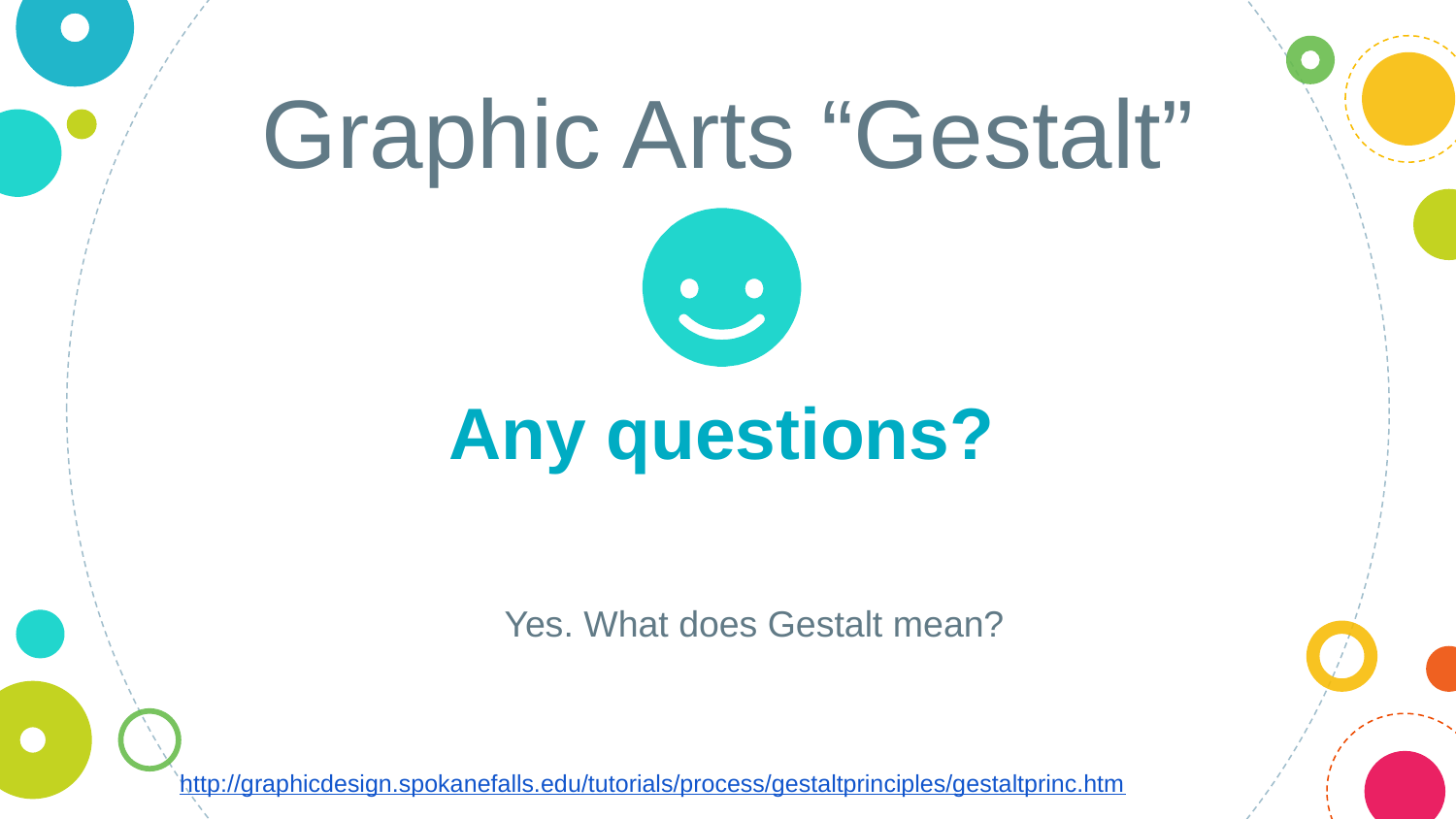

Graphic Arts “Gestalt”

Any questions?
Yes. What does Gestalt mean?

http://graphicdesign.spokanefalls.edu/tutorials/process/gestaltprinciples/gestaltprinc.htm